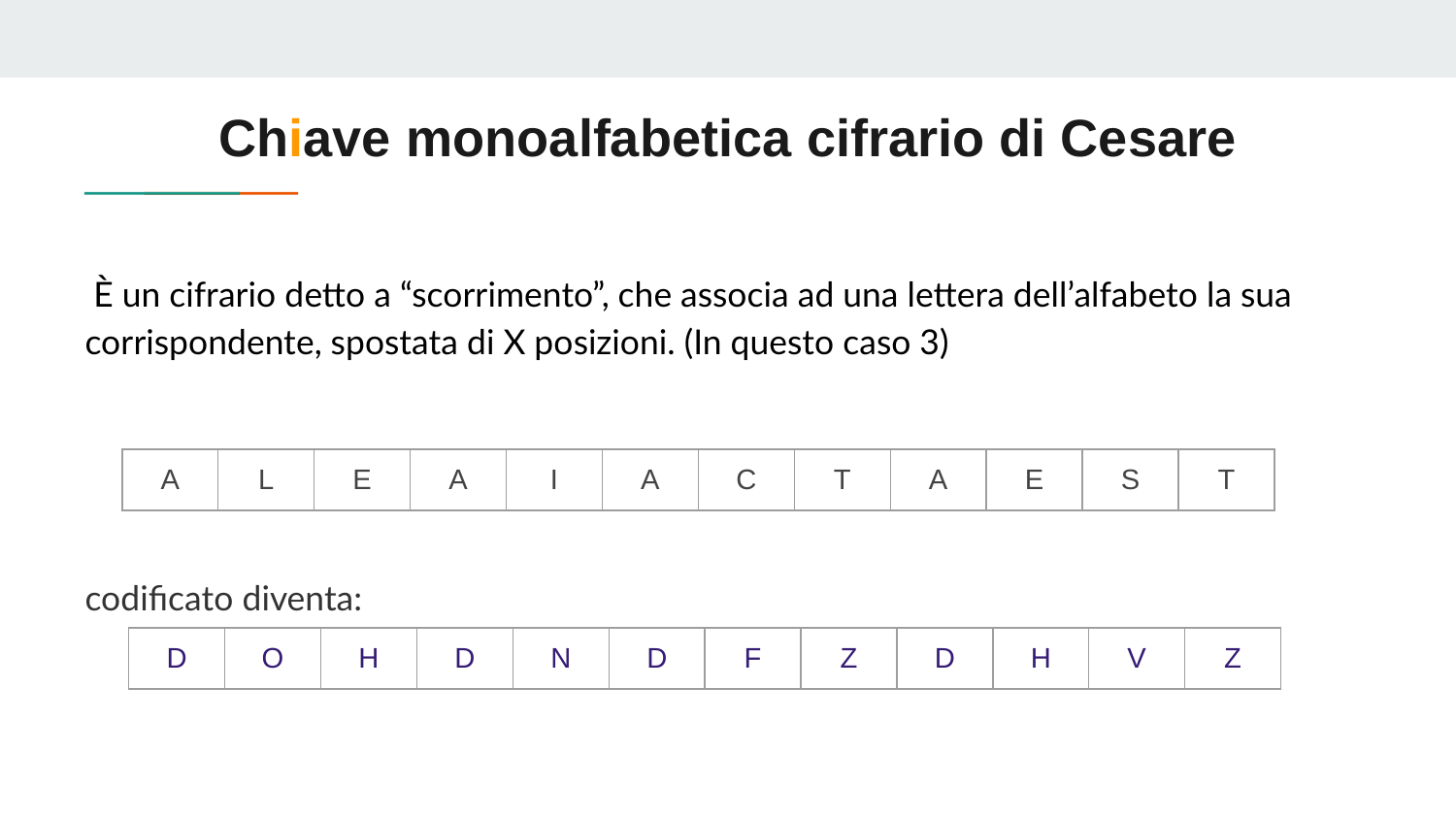

# Chiave monoalfabetica cifrario di Cesare

 È un cifrario detto a “scorrimento”, che associa ad una lettera dell’alfabeto la sua corrispondente, spostata di X posizioni. (In questo caso 3)

codificato diventa:

| A | L | E | A | I | A | C | T | A | E | S | T |
| --- | --- | --- | --- | --- | --- | --- | --- | --- | --- | --- | --- |
| D | O | H | D | N | D | F | Z | D | H | V | Z |
| --- | --- | --- | --- | --- | --- | --- | --- | --- | --- | --- | --- |